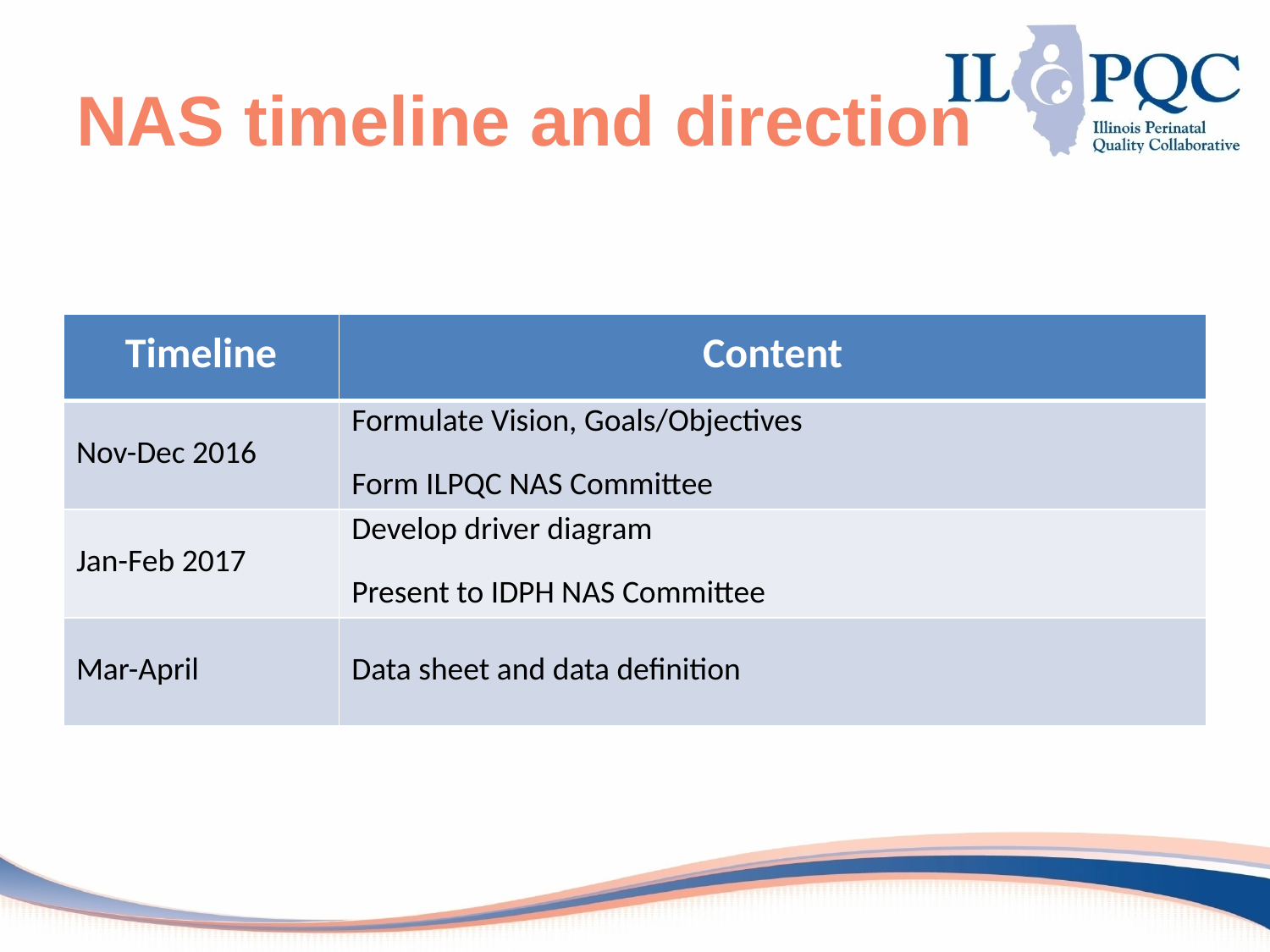

# NAS timeline and direction
| Timeline | Content |
| --- | --- |
| Nov-Dec 2016 | Formulate Vision, Goals/Objectives Form ILPQC NAS Committee |
| Jan-Feb 2017 | Develop driver diagram Present to IDPH NAS Committee |
| Mar-April | Data sheet and data definition |